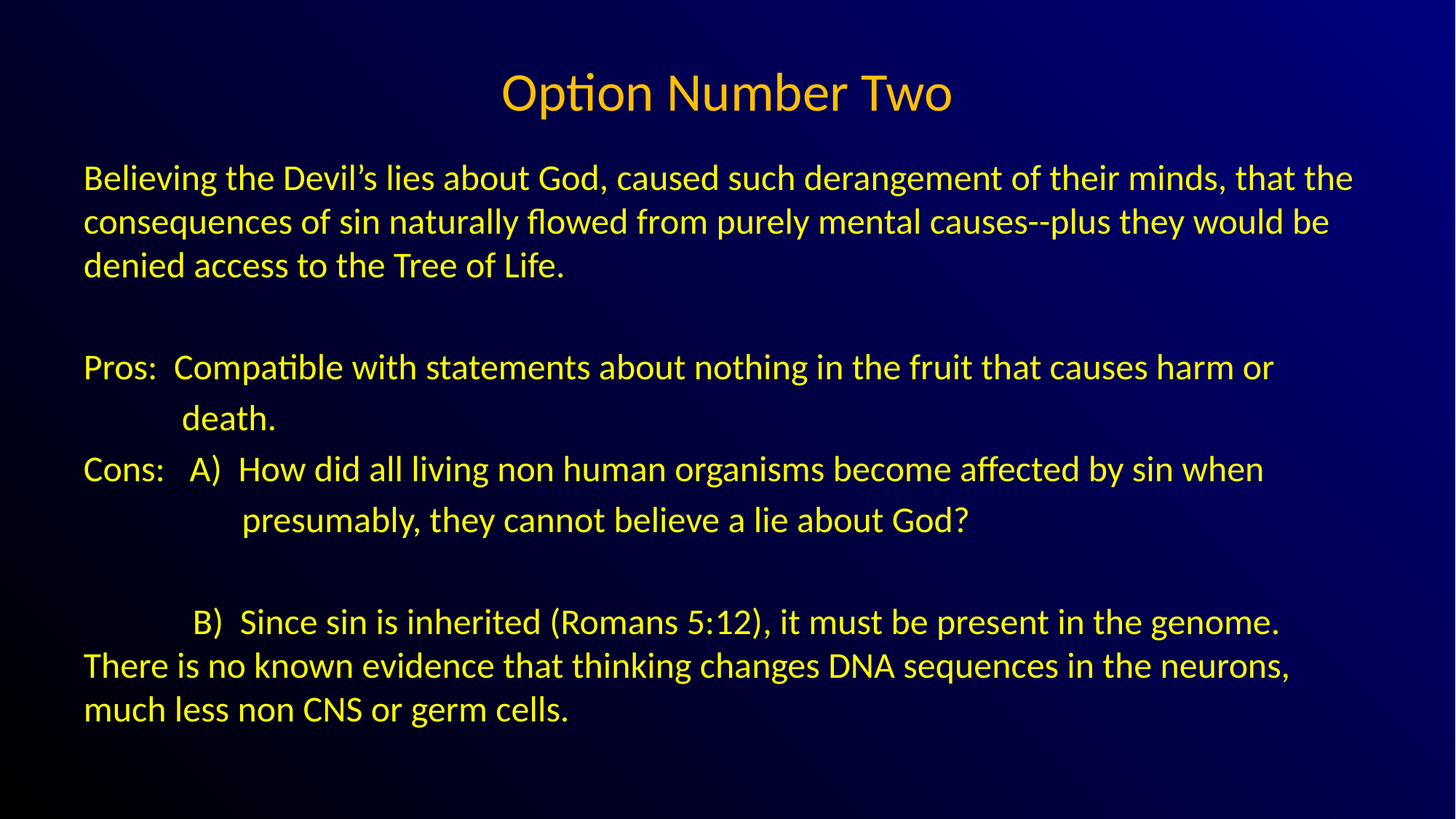

# Option Number Two
Believing the Devil’s lies about God, caused such derangement of their minds, that the consequences of sin naturally flowed from purely mental causes--plus they would be denied access to the Tree of Life.

Pros:  Compatible with statements about nothing in the fruit that causes harm or
            death.
Cons:   A)  How did all living non human organisms become affected by sin when
	      presumably, they cannot believe a lie about God?

	B)  Since sin is inherited (Romans 5:12), it must be present in the genome.  There is no known evidence that thinking changes DNA sequences in the neurons, much less non CNS or germ cells.